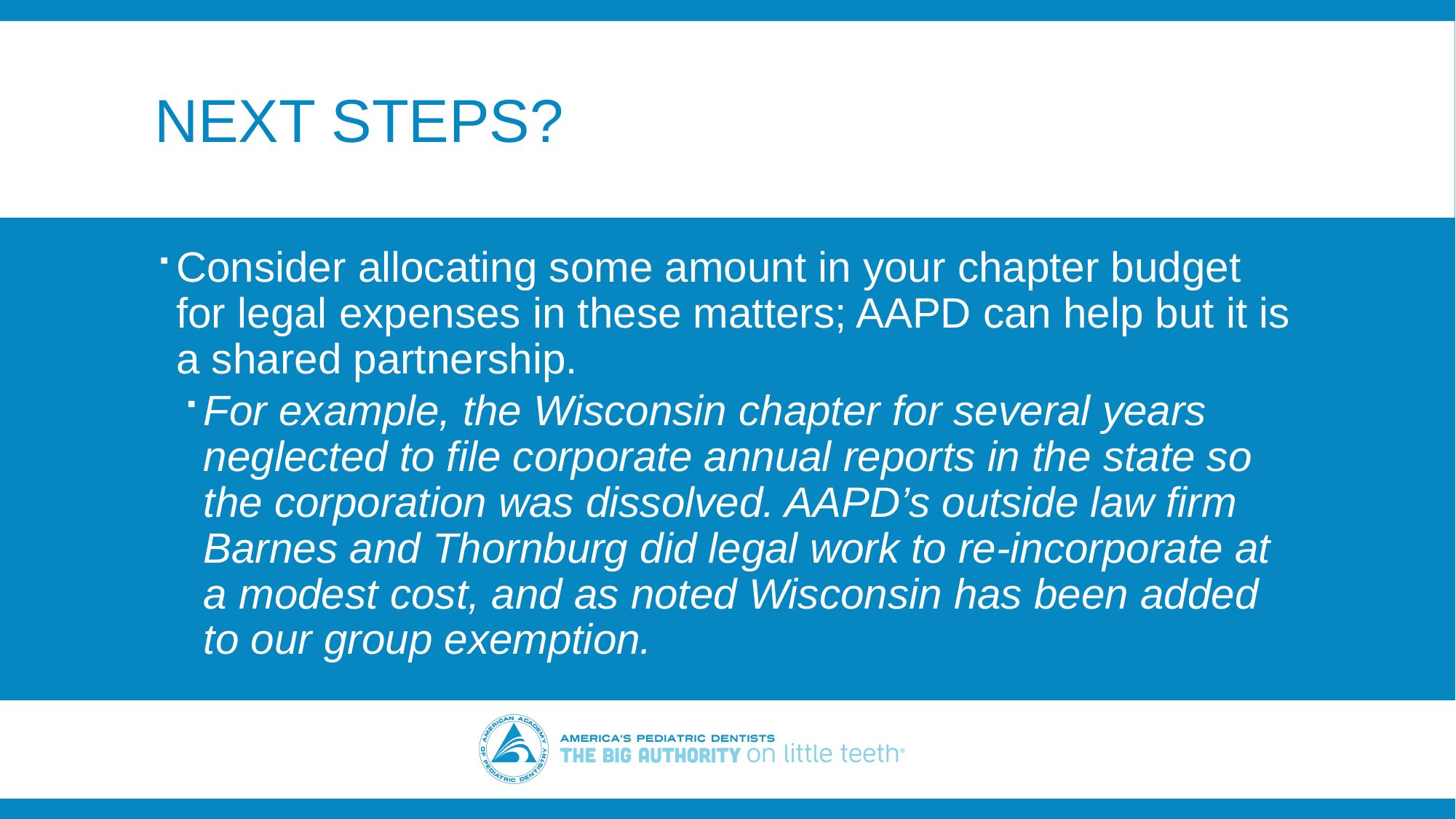

# Next steps?
Consider allocating some amount in your chapter budget for legal expenses in these matters; AAPD can help but it is a shared partnership.
For example, the Wisconsin chapter for several years neglected to file corporate annual reports in the state so the corporation was dissolved. AAPD’s outside law firm Barnes and Thornburg did legal work to re-incorporate at a modest cost, and as noted Wisconsin has been added to our group exemption.